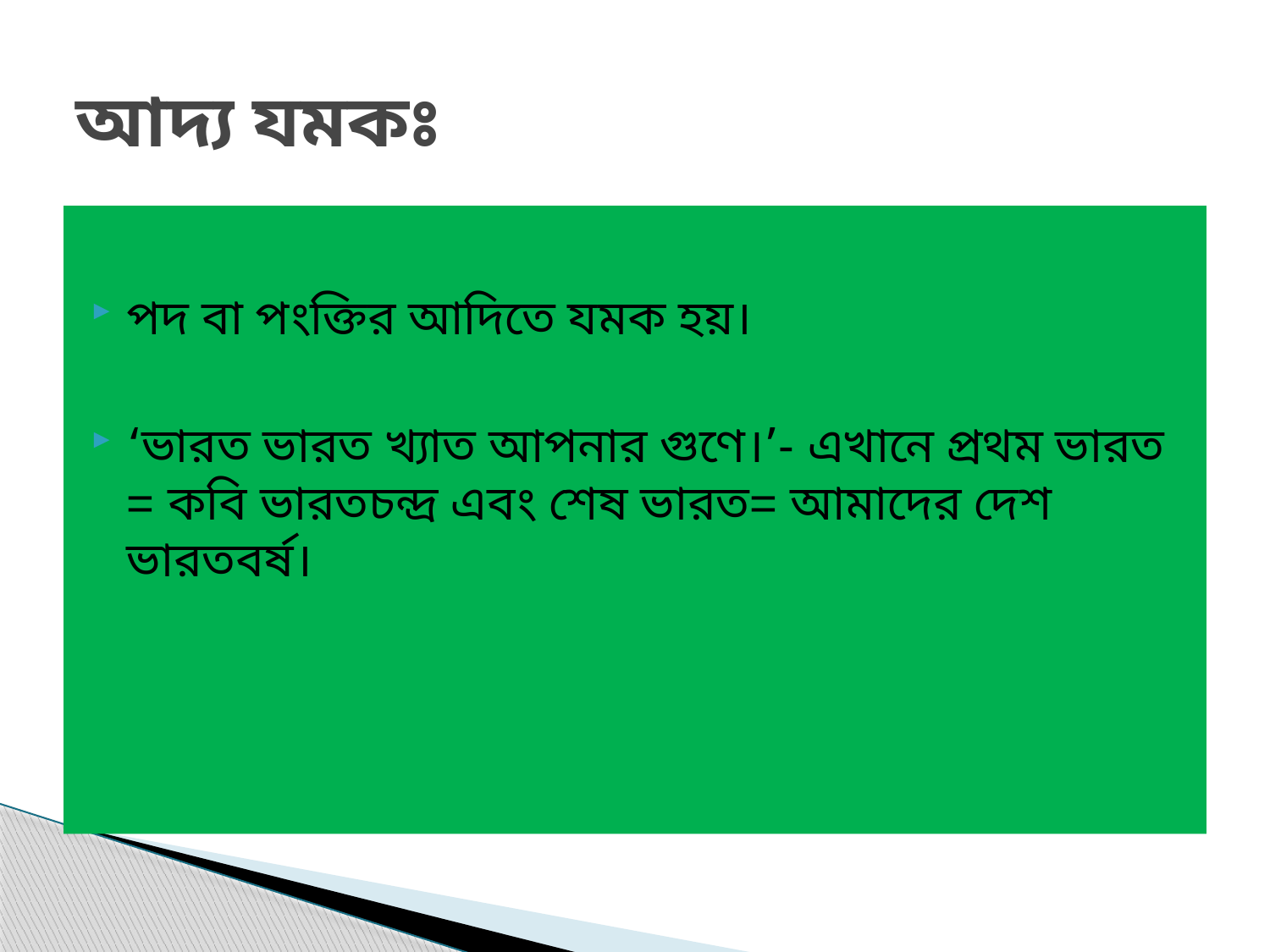

# আদ্য যমকঃ

পদ বা পংক্তির আদিতে যমক হয়।

‘ভারত ভারত খ্যাত আপনার গুণে।’- এখানে প্রথম ভারত = কবি ভারতচন্দ্র এবং শেষ ভারত= আমাদের দেশ ভারতবর্ষ।